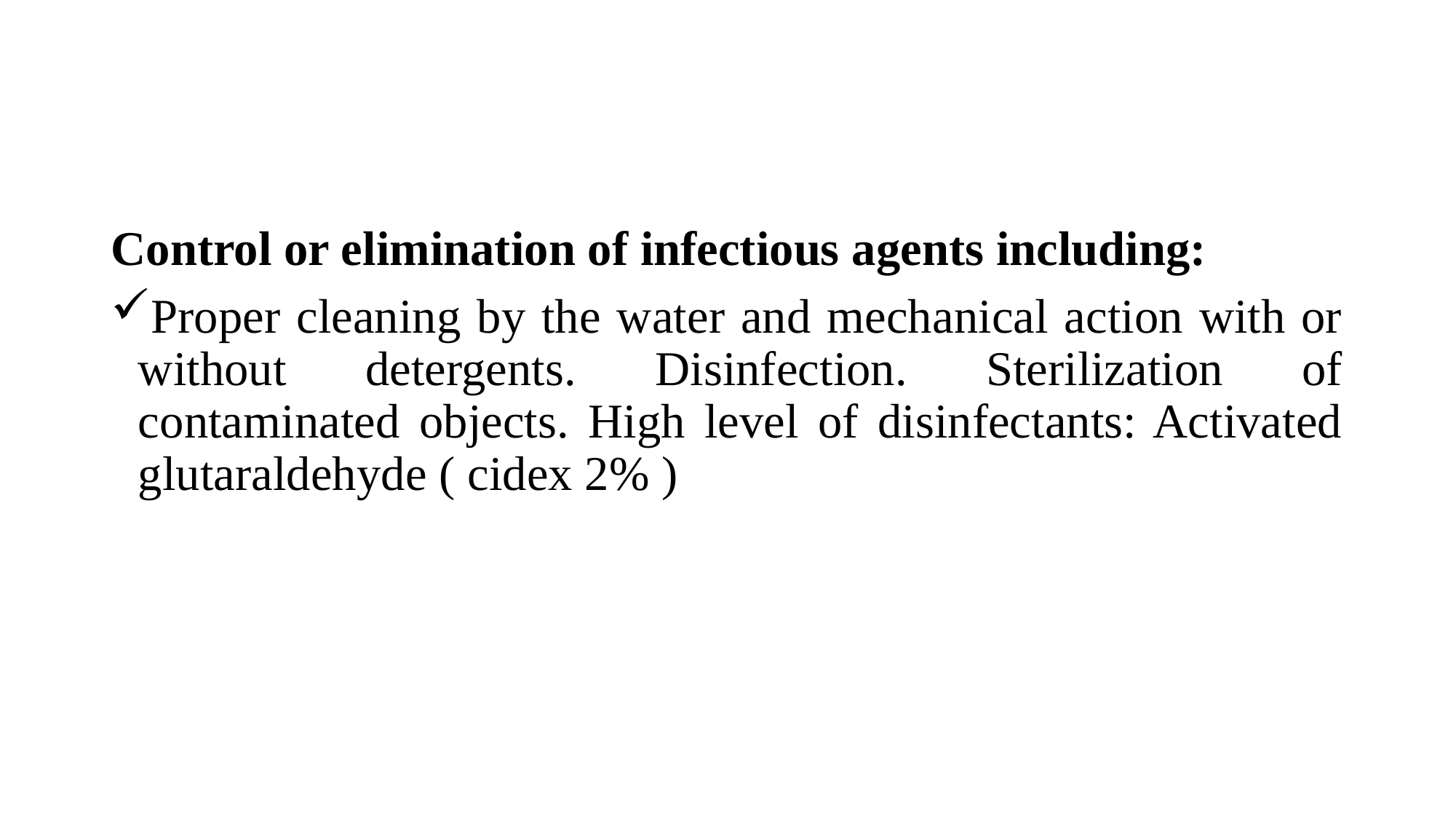

Control or elimination of infectious agents including:
Proper cleaning by the water and mechanical action with or without detergents. Disinfection. Sterilization of contaminated objects. High level of disinfectants: Activated glutaraldehyde ( cidex 2% )